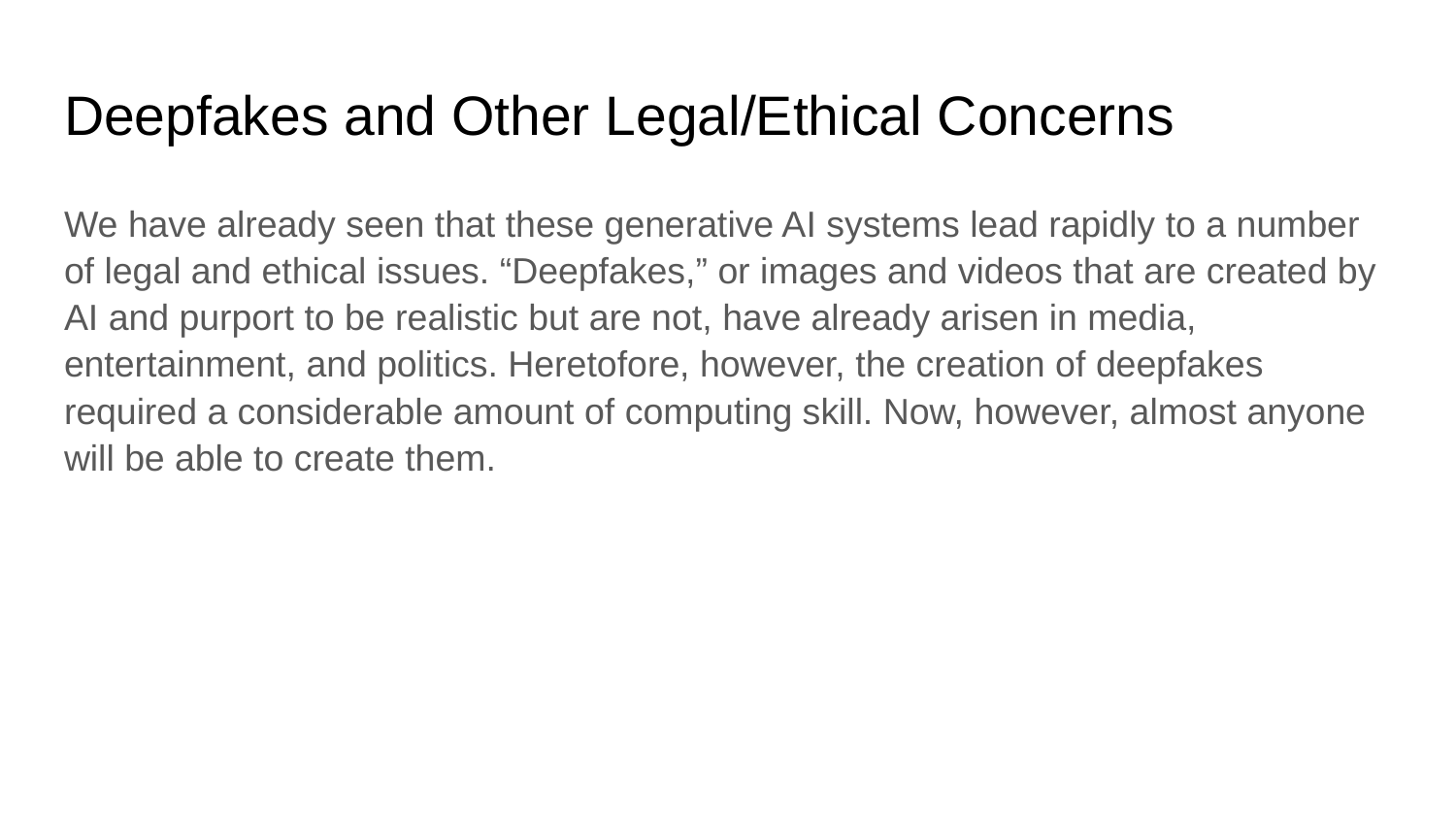

# Deepfakes and Other Legal/Ethical Concerns
We have already seen that these generative AI systems lead rapidly to a number of legal and ethical issues. “Deepfakes,” or images and videos that are created by AI and purport to be realistic but are not, have already arisen in media, entertainment, and politics. Heretofore, however, the creation of deepfakes required a considerable amount of computing skill. Now, however, almost anyone will be able to create them.